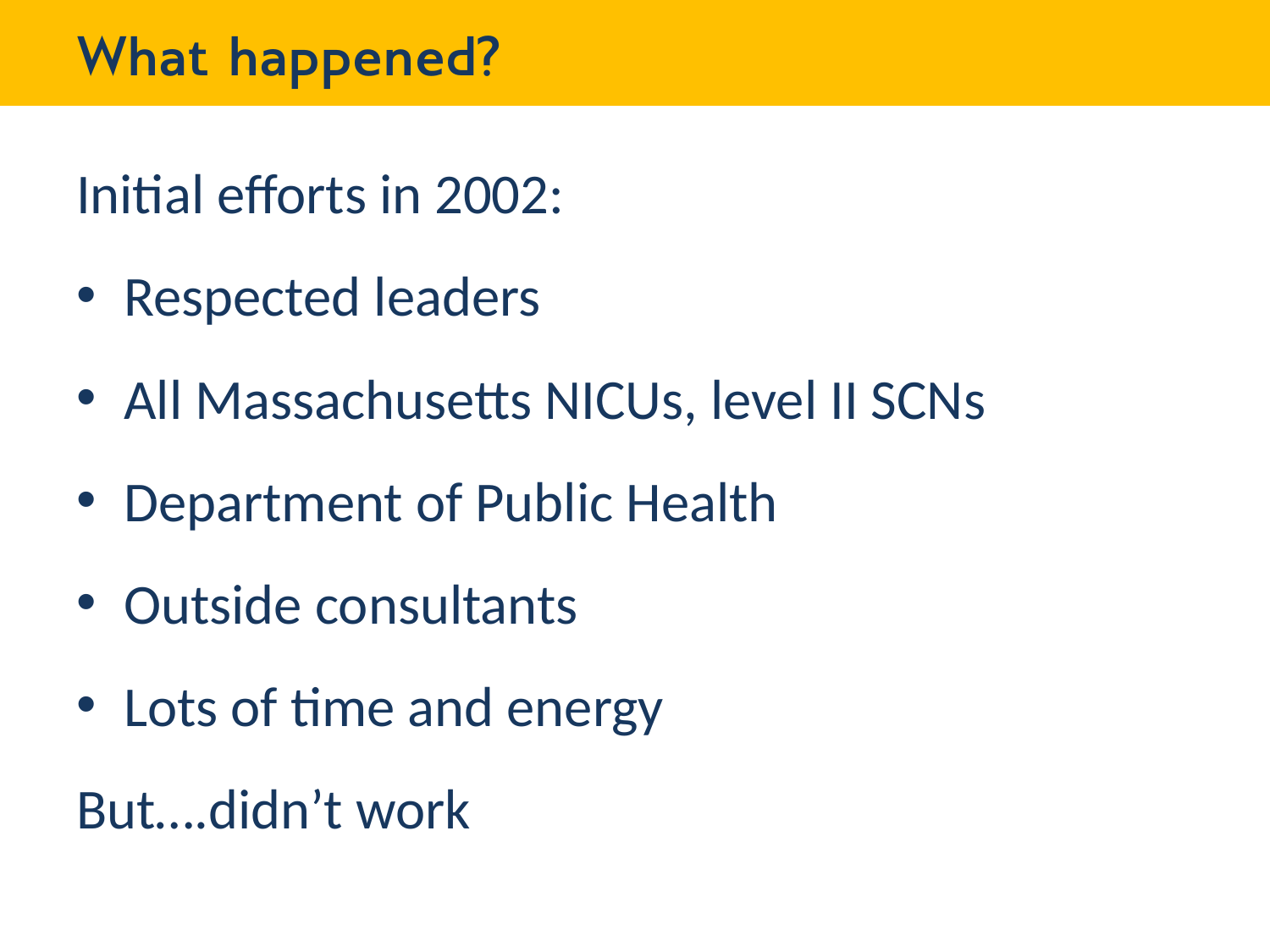

# What happened?
Initial efforts in 2002:
Respected leaders
All Massachusetts NICUs, level II SCNs
Department of Public Health
Outside consultants
Lots of time and energy
But….didn’t work